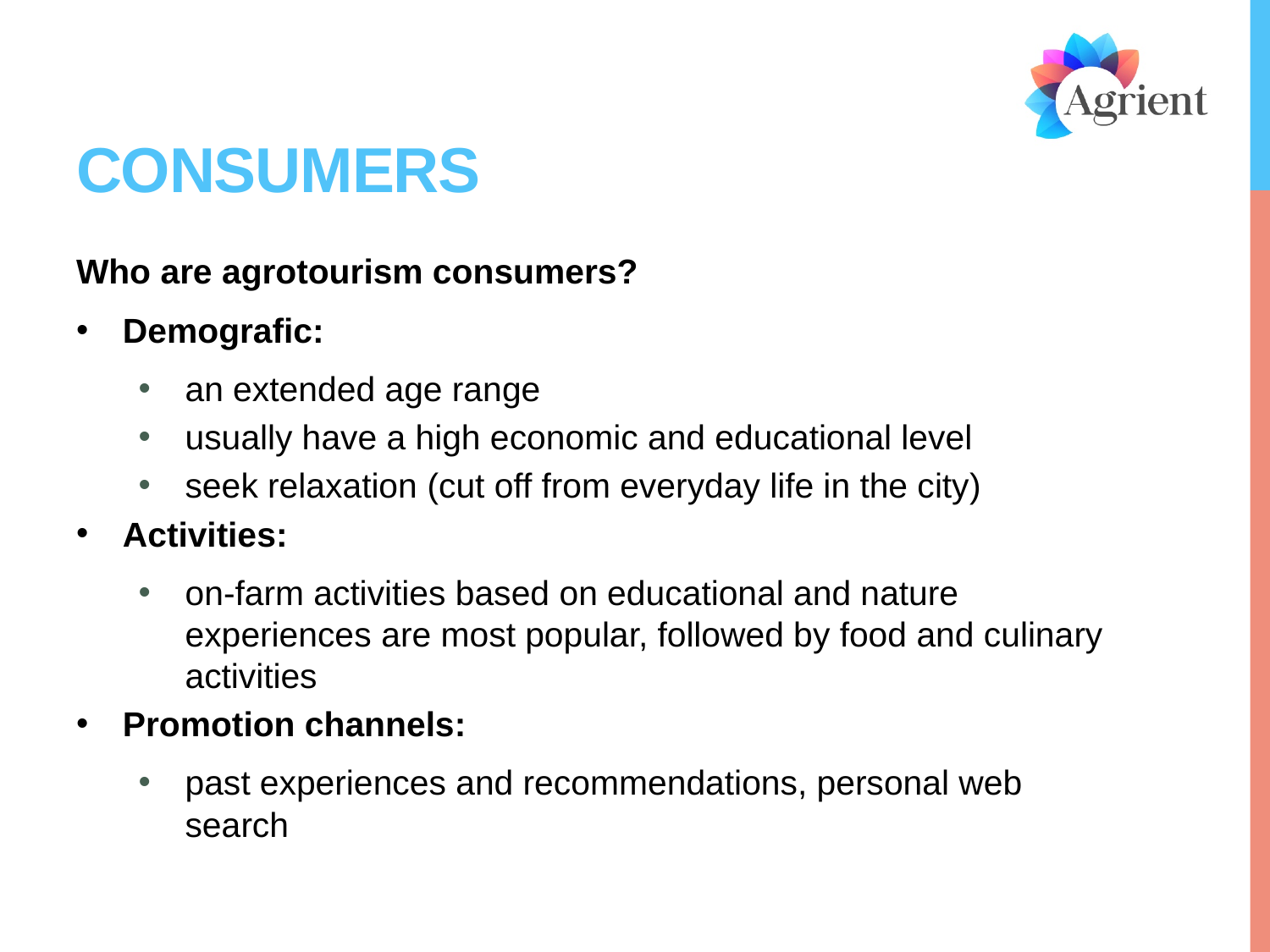

# Consumers
Who are agrotourism consumers?
Demografic:
an extended age range
usually have a high economic and educational level
seek relaxation (cut off from everyday life in the city)
Activities:
on-farm activities based on educational and nature experiences are most popular, followed by food and culinary activities
Promotion channels:
past experiences and recommendations, personal web search